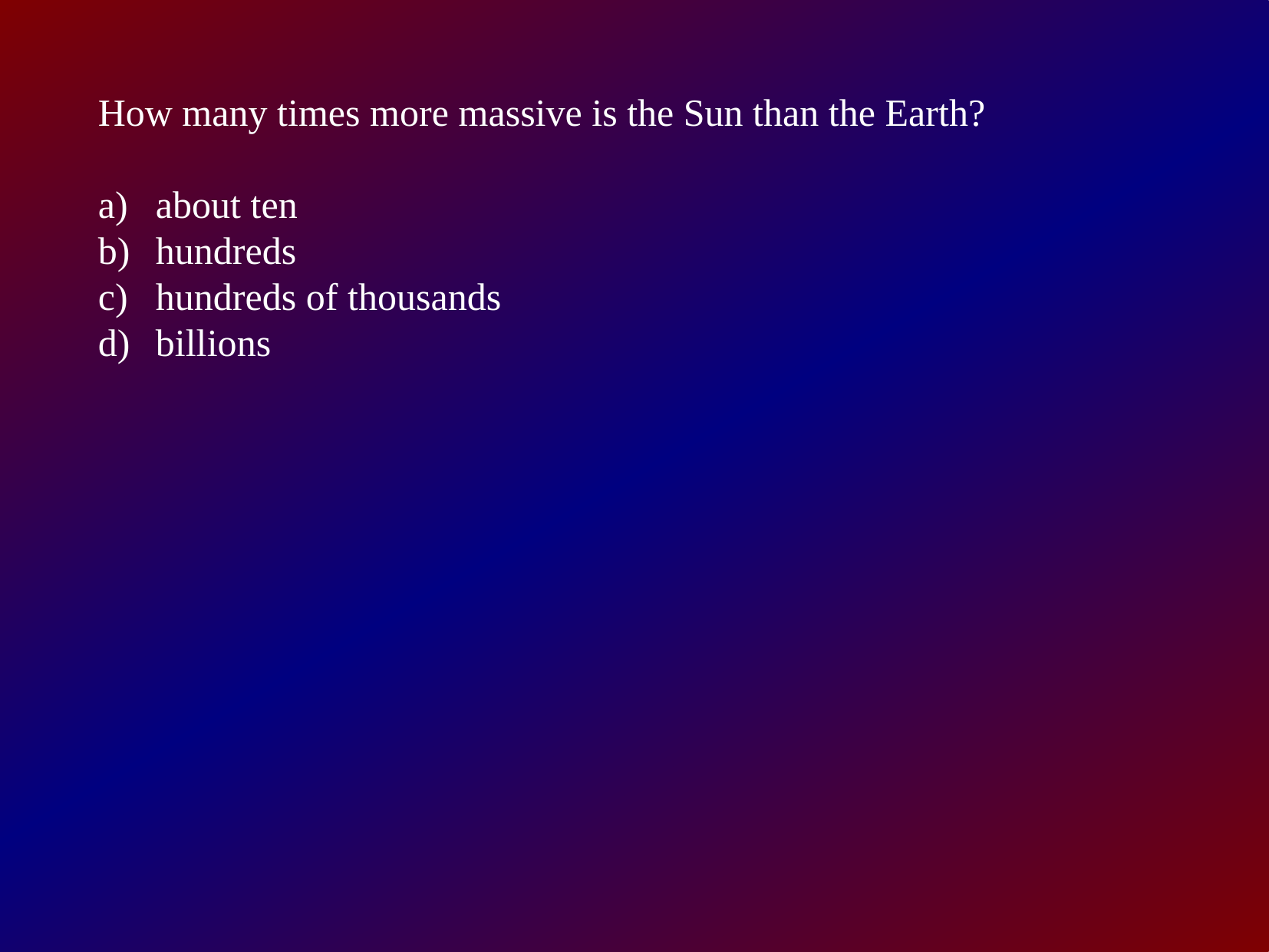

How many times more massive is the Sun than the Earth?

about ten
hundreds
hundreds of thousands
billions